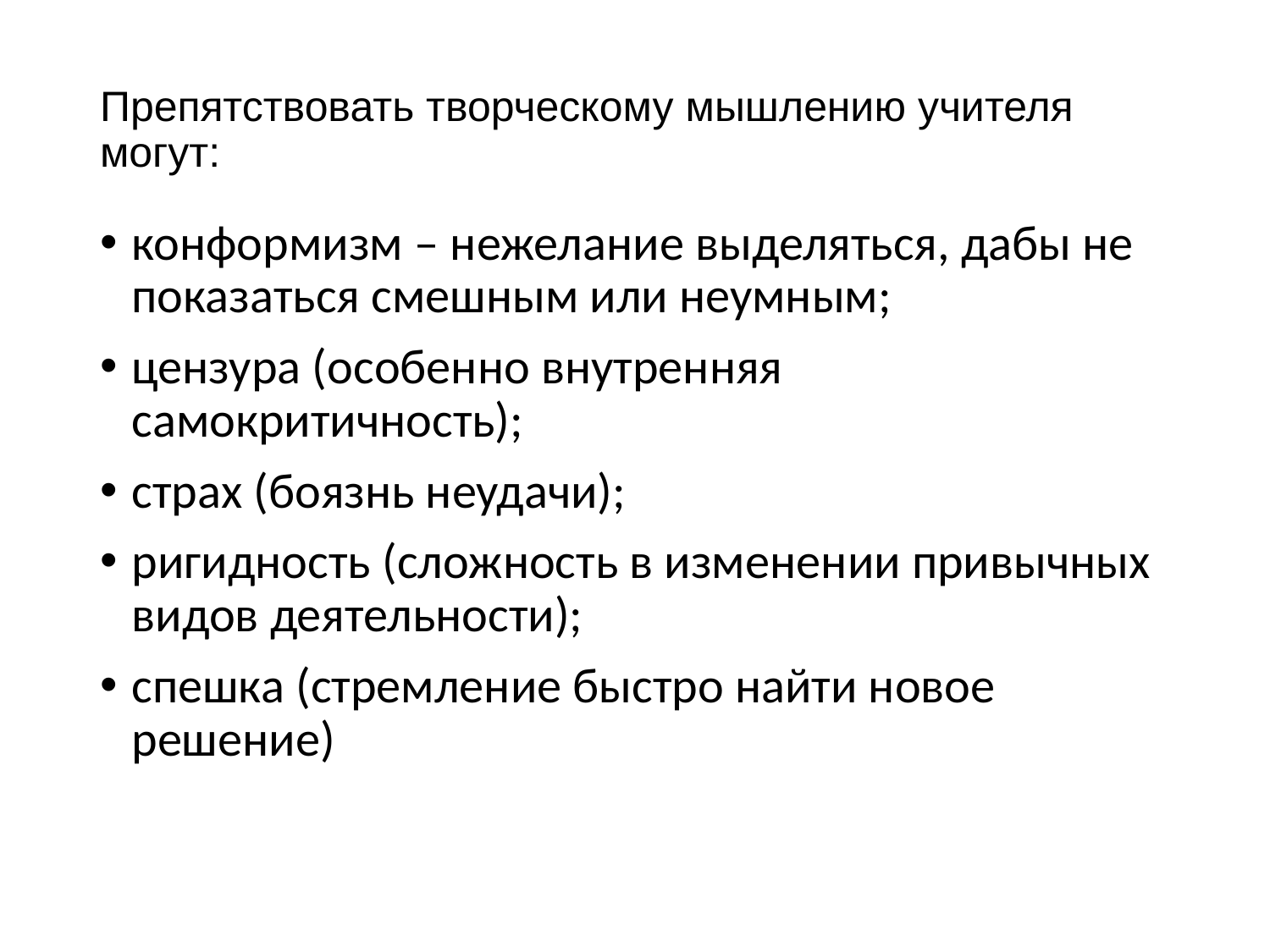

# Препятствовать творческому мышлению учителя могут:
конформизм – нежелание выделяться, дабы не показаться смешным или неумным;
цензура (особенно внутренняя самокритичность);
страх (боязнь неудачи);
ригидность (сложность в изменении привычных видов деятельности);
спешка (стремление быстро найти новое решение)